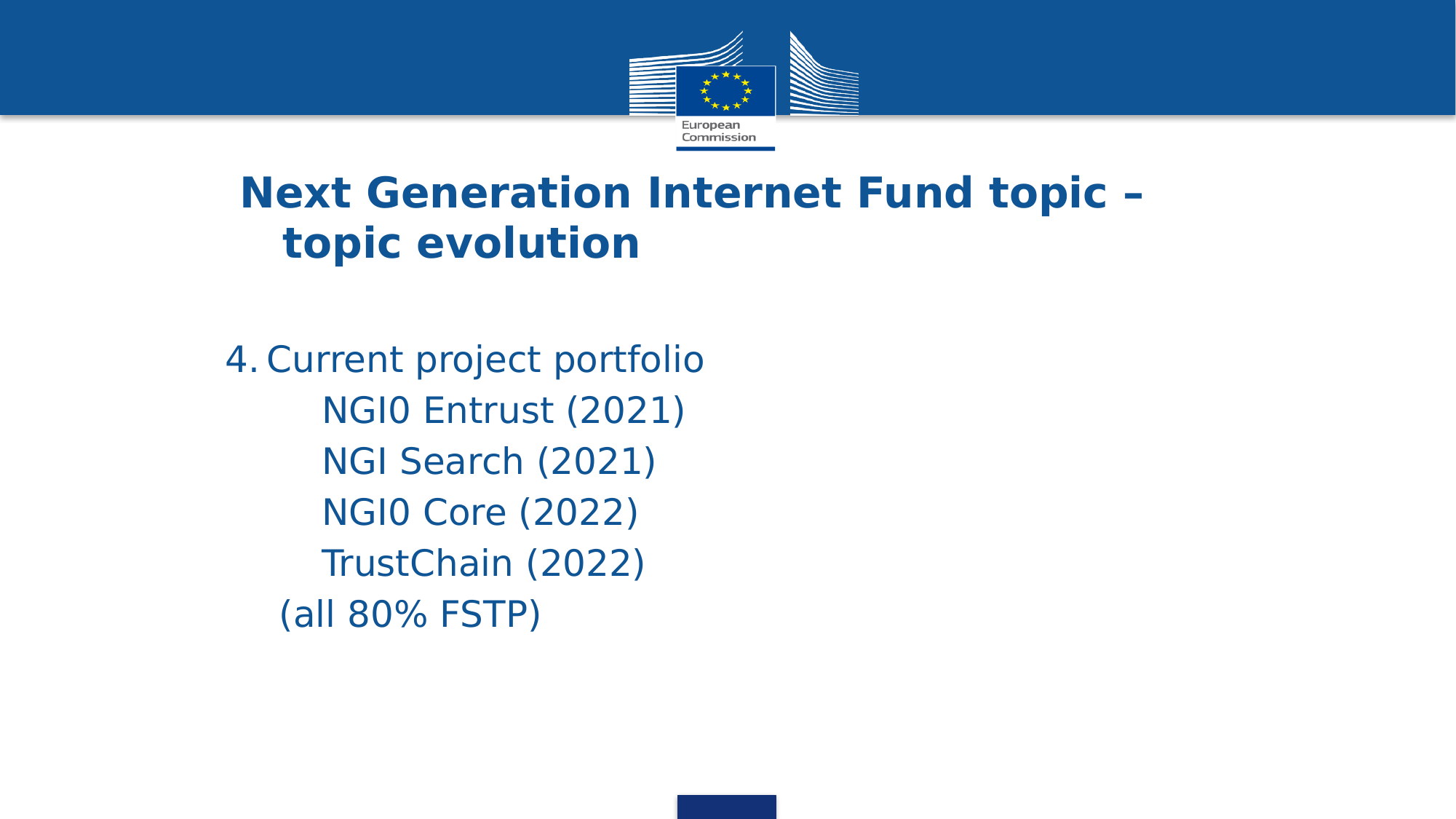

# Next Generation Internet Fund topic – topic evolution
4. Current project portfolio
NGI0 Entrust (2021)
NGI Search (2021)
NGI0 Core (2022)
TrustChain (2022)
(all 80% FSTP)